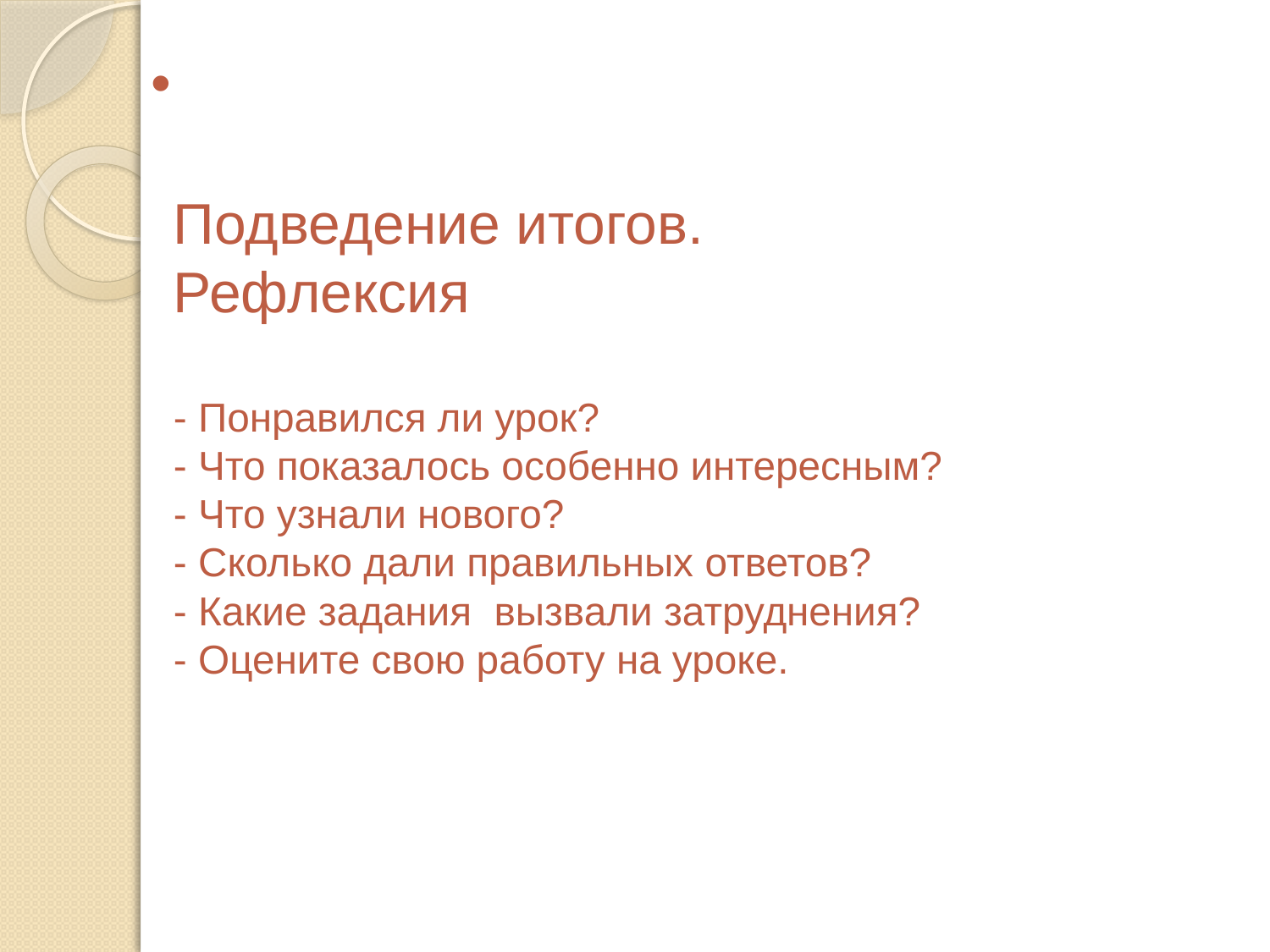

# Подведение итогов. Рефлексия - Понравился ли урок? - Что показалось особенно интересным? - Что узнали нового? - Сколько дали правильных ответов? - Какие задания  вызвали затруднения? - Оцените свою работу на уроке.